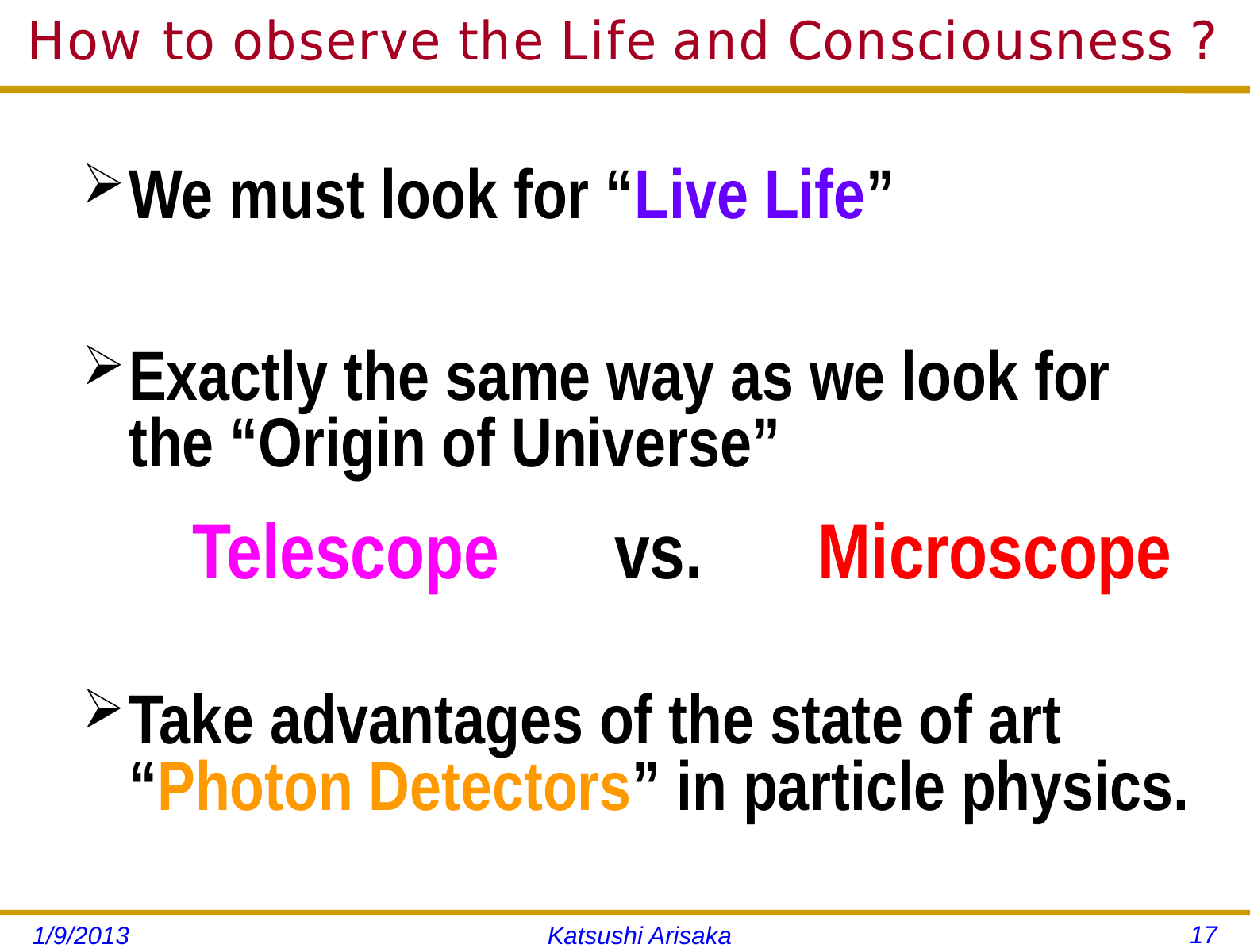

# How to observe the Life and Consciousness ?
We must look for “Live Life”

Exactly the same way as we look for the “Origin of Universe”
	    Telescope　vs.　Microscope

Take advantages of the state of art “Photon Detectors” in particle physics.

17
1/9/2013
Katsushi Arisaka